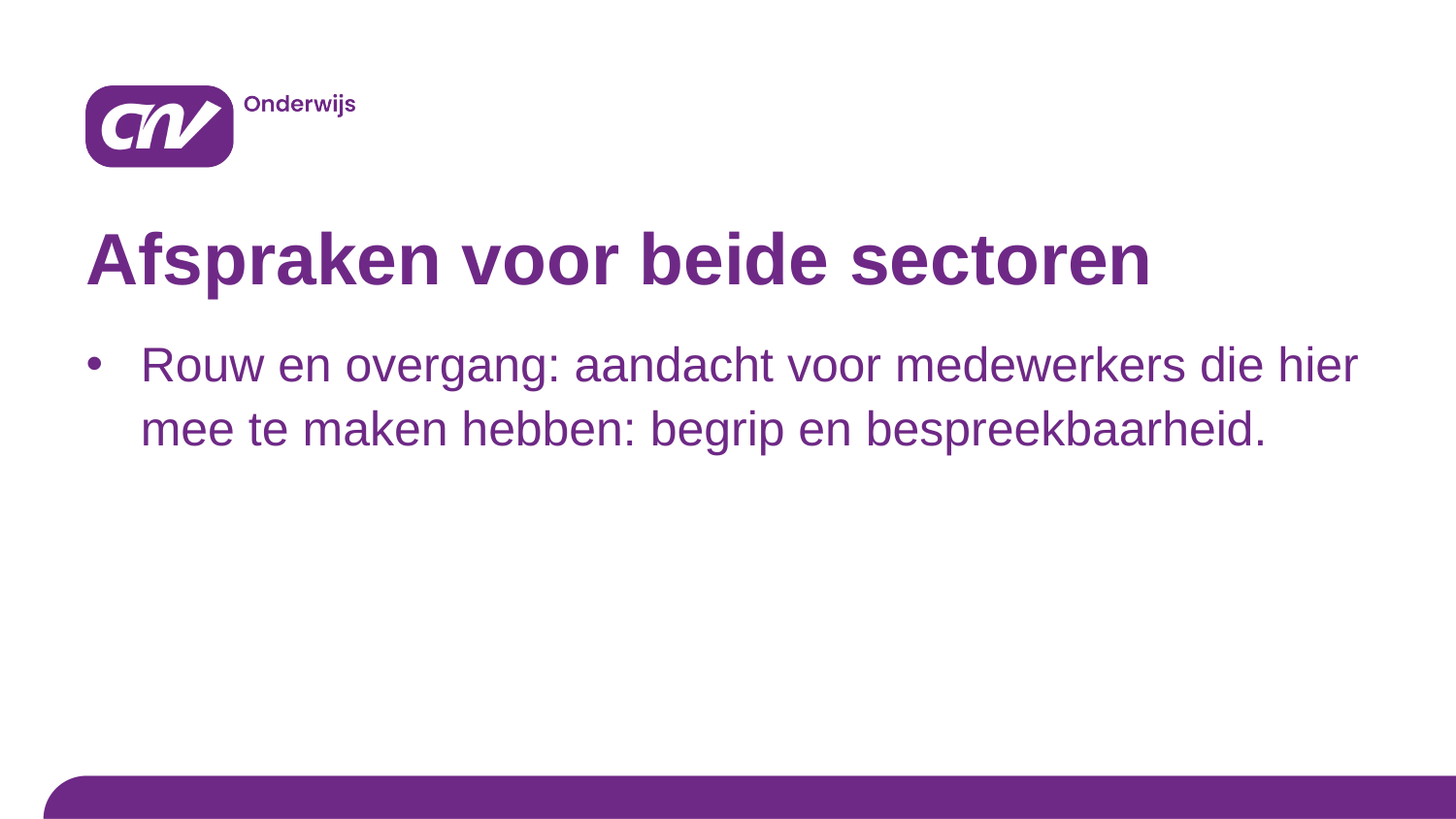

# Afspraken voor beide sectoren
Rouw en overgang: aandacht voor medewerkers die hier mee te maken hebben: begrip en bespreekbaarheid.

Titel van de presentatie > pas aan via > Functie Koptekst en voettekst
14 november 2023
6